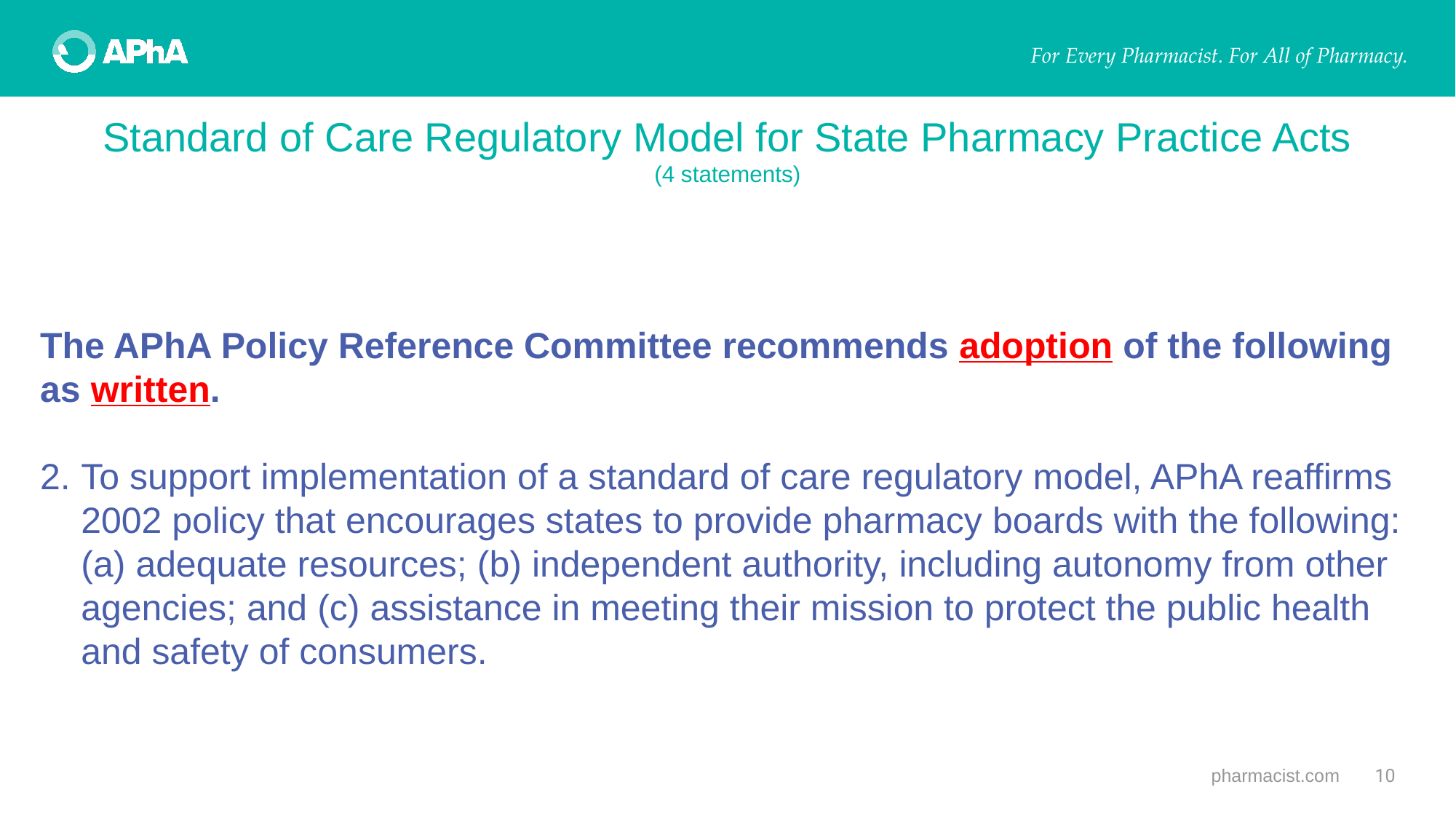

# Standard of Care Regulatory Model for State Pharmacy Practice Acts (4 statements)
The APhA Policy Reference Committee recommends adoption of the following as written.

To support implementation of a standard of care regulatory model, APhA reaffirms 2002 policy that encourages states to provide pharmacy boards with the following: (a) adequate resources; (b) independent authority, including autonomy from other agencies; and (c) assistance in meeting their mission to protect the public health and safety of consumers.

pharmacist.com
10